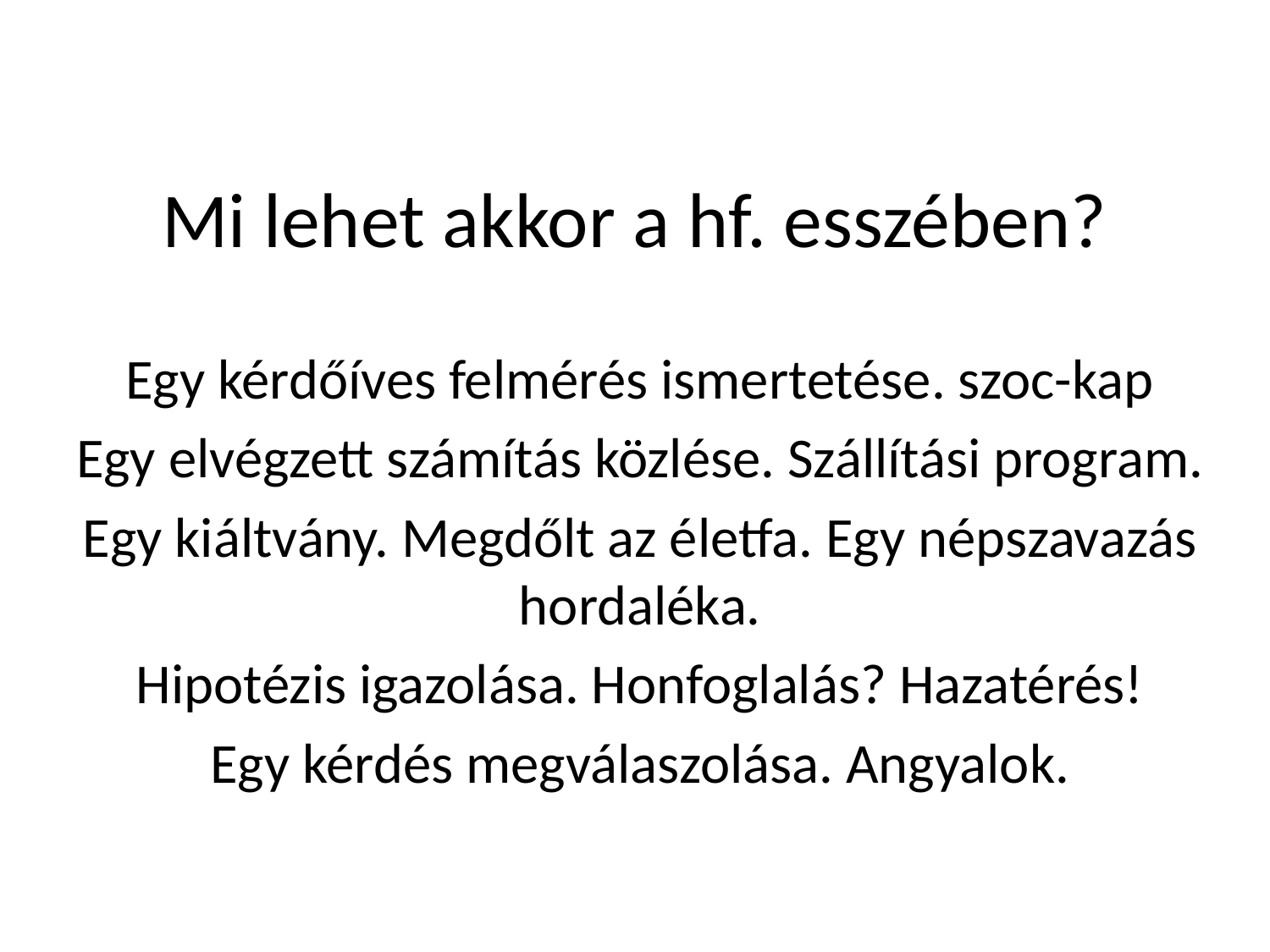

# Mi lehet akkor a hf. esszében?
Egy kérdőíves felmérés ismertetése. szoc-kap
Egy elvégzett számítás közlése. Szállítási program.
Egy kiáltvány. Megdőlt az életfa. Egy népszavazás hordaléka.
Hipotézis igazolása. Honfoglalás? Hazatérés!
Egy kérdés megválaszolása. Angyalok.